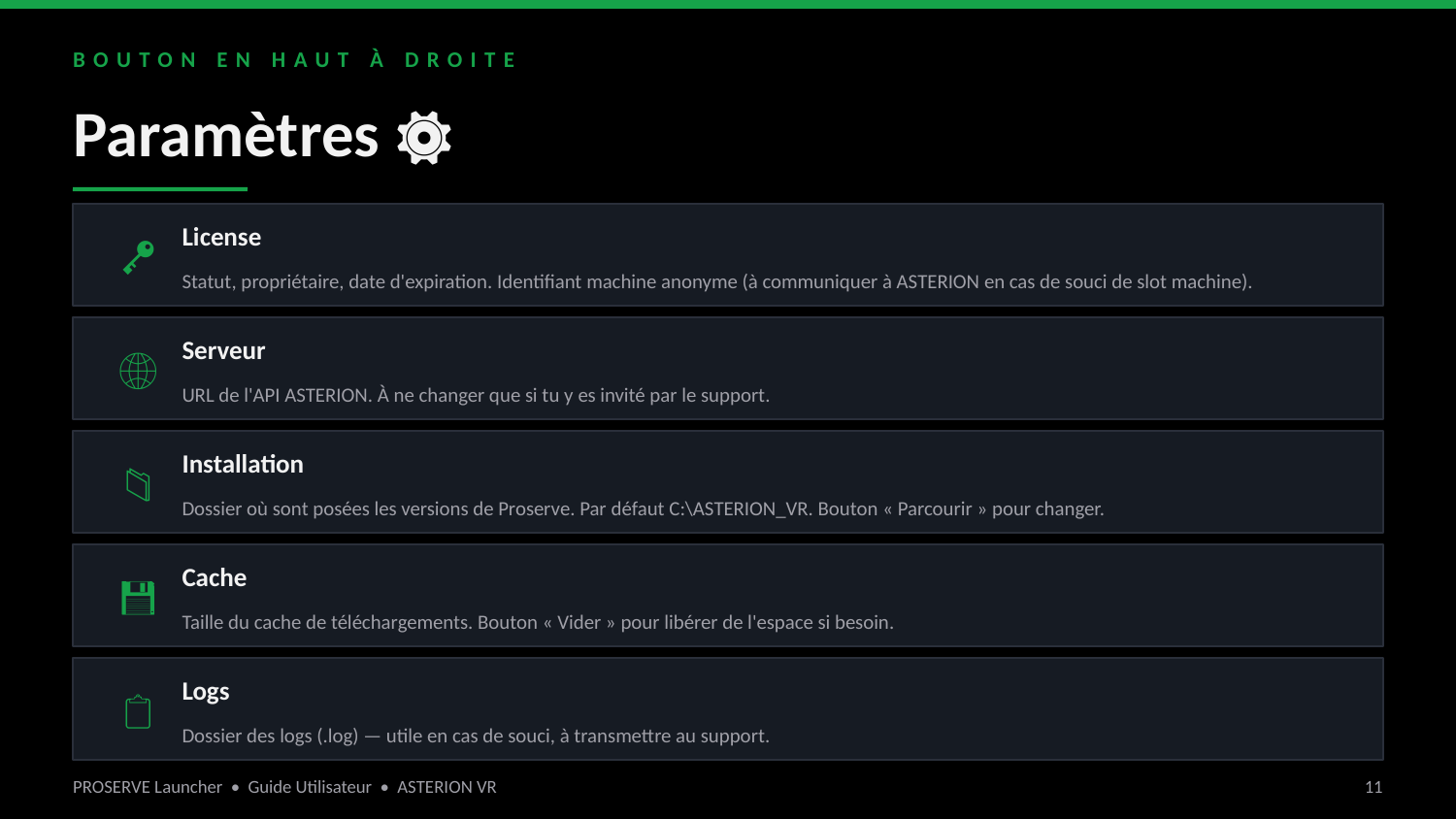

BOUTON EN HAUT À DROITE
Paramètres ⚙

License
🔑
Statut, propriétaire, date d'expiration. Identifiant machine anonyme (à communiquer à ASTERION en cas de souci de slot machine).

Serveur
🌐
URL de l'API ASTERION. À ne changer que si tu y es invité par le support.

Installation
📁
Dossier où sont posées les versions de Proserve. Par défaut C:\ASTERION_VR. Bouton « Parcourir » pour changer.

Cache
💾
Taille du cache de téléchargements. Bouton « Vider » pour libérer de l'espace si besoin.

Logs
📋
Dossier des logs (.log) — utile en cas de souci, à transmettre au support.
PROSERVE Launcher  •  Guide Utilisateur  •  ASTERION VR
11